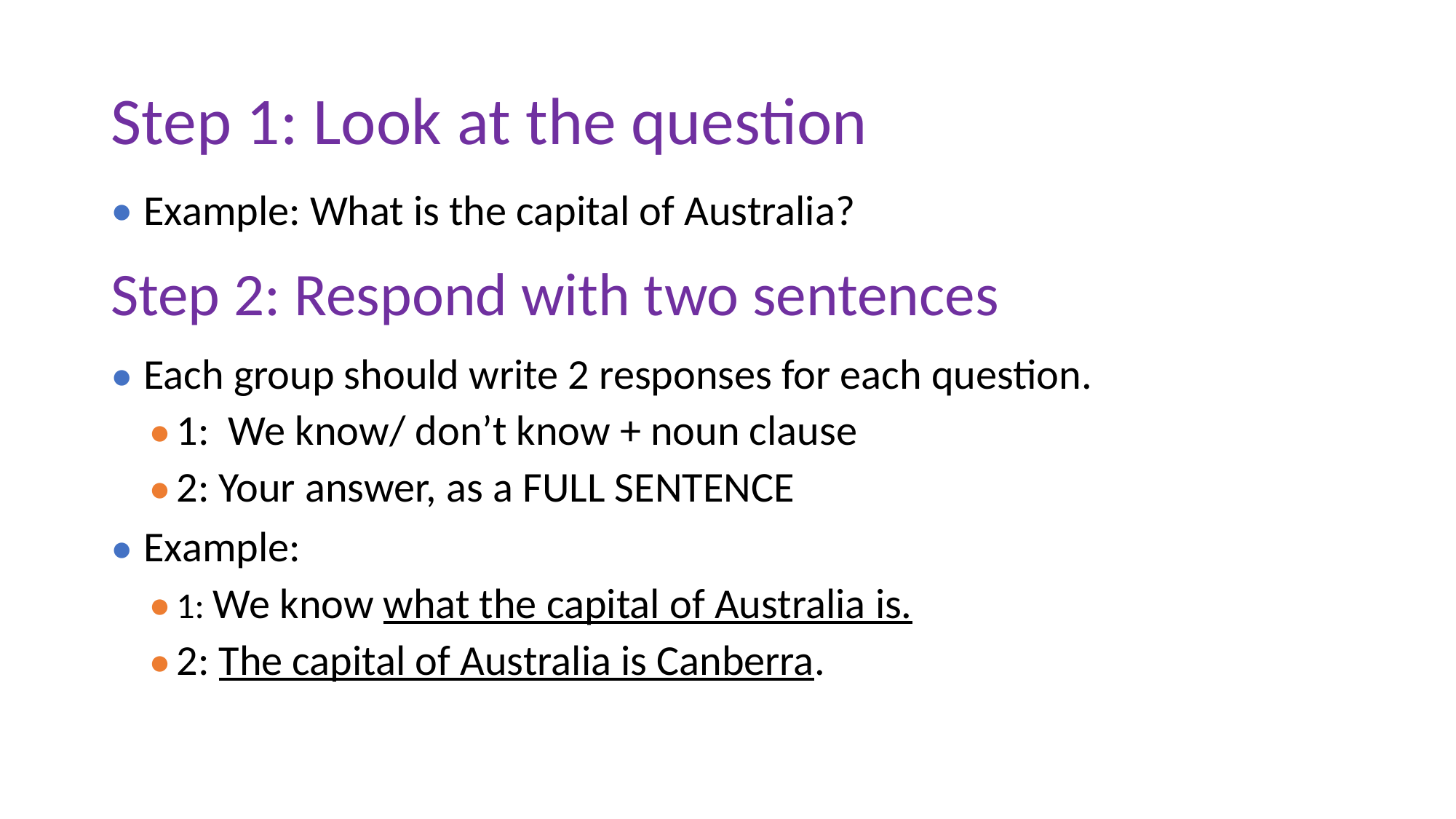

# Step 1: Look at the question

Example: What is the capital of Australia?
Step 2: Respond with two sentences
Each group should write 2 responses for each question.
1:  We know/ don’t know + noun clause
2: Your answer, as a FULL SENTENCE
Example:
1: We know what the capital of Australia is.
2: The capital of Australia is Canberra.